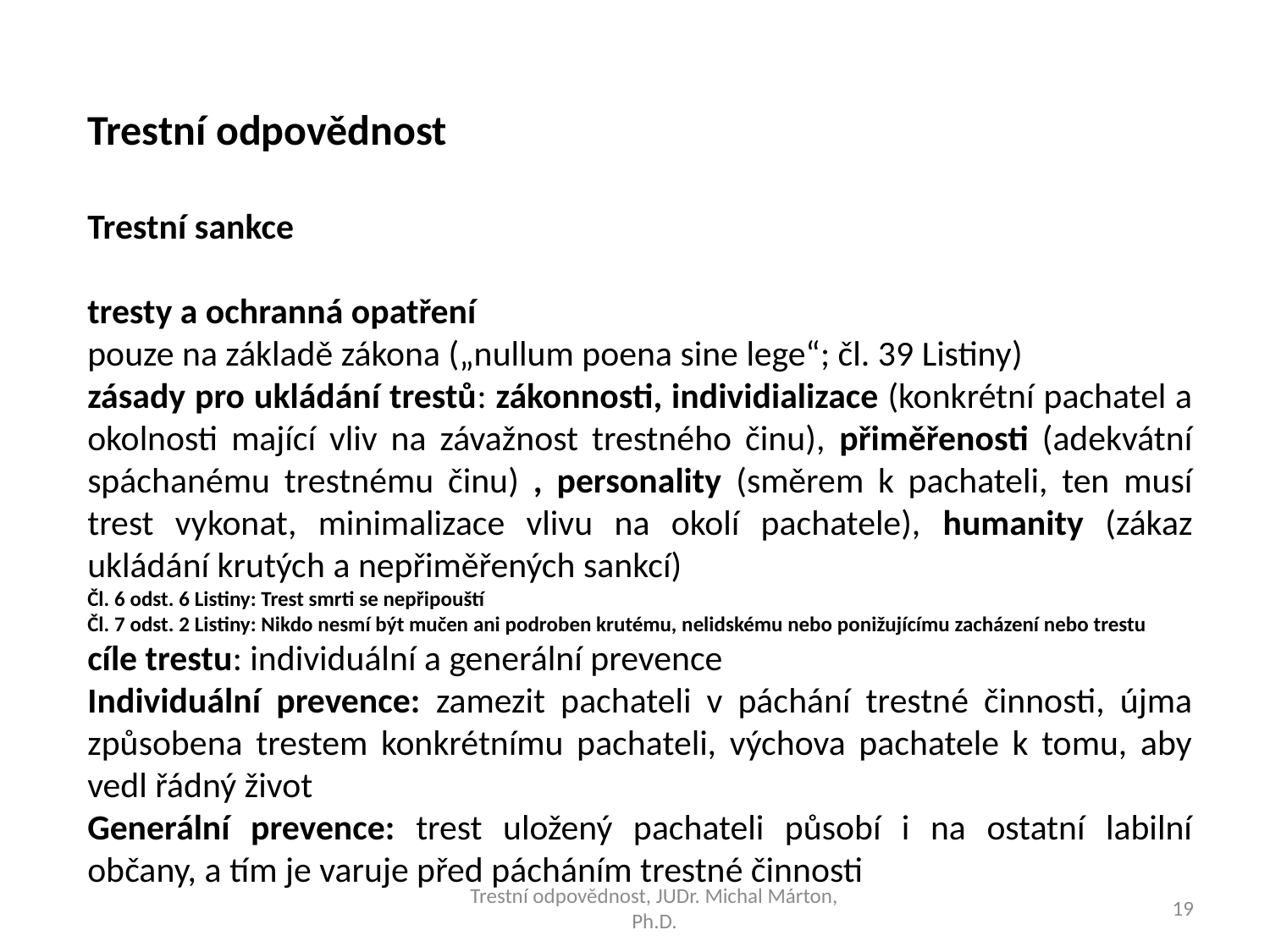

Trestní odpovědnost

Trestní sankce

tresty a ochranná opatření
pouze na základě zákona („nullum poena sine lege“; čl. 39 Listiny)
zásady pro ukládání trestů: zákonnosti, individializace (konkrétní pachatel a okolnosti mající vliv na závažnost trestného činu), přiměřenosti (adekvátní spáchanému trestnému činu) , personality (směrem k pachateli, ten musí trest vykonat, minimalizace vlivu na okolí pachatele), humanity (zákaz ukládání krutých a nepřiměřených sankcí)
Čl. 6 odst. 6 Listiny: Trest smrti se nepřipouští
Čl. 7 odst. 2 Listiny: Nikdo nesmí být mučen ani podroben krutému, nelidskému nebo ponižujícímu zacházení nebo trestu
cíle trestu: individuální a generální prevence
Individuální prevence: zamezit pachateli v páchání trestné činnosti, újma způsobena trestem konkrétnímu pachateli, výchova pachatele k tomu, aby vedl řádný život
Generální prevence: trest uložený pachateli působí i na ostatní labilní občany, a tím je varuje před pácháním trestné činnosti

Trestní odpovědnost, JUDr. Michal Márton, Ph.D.
19